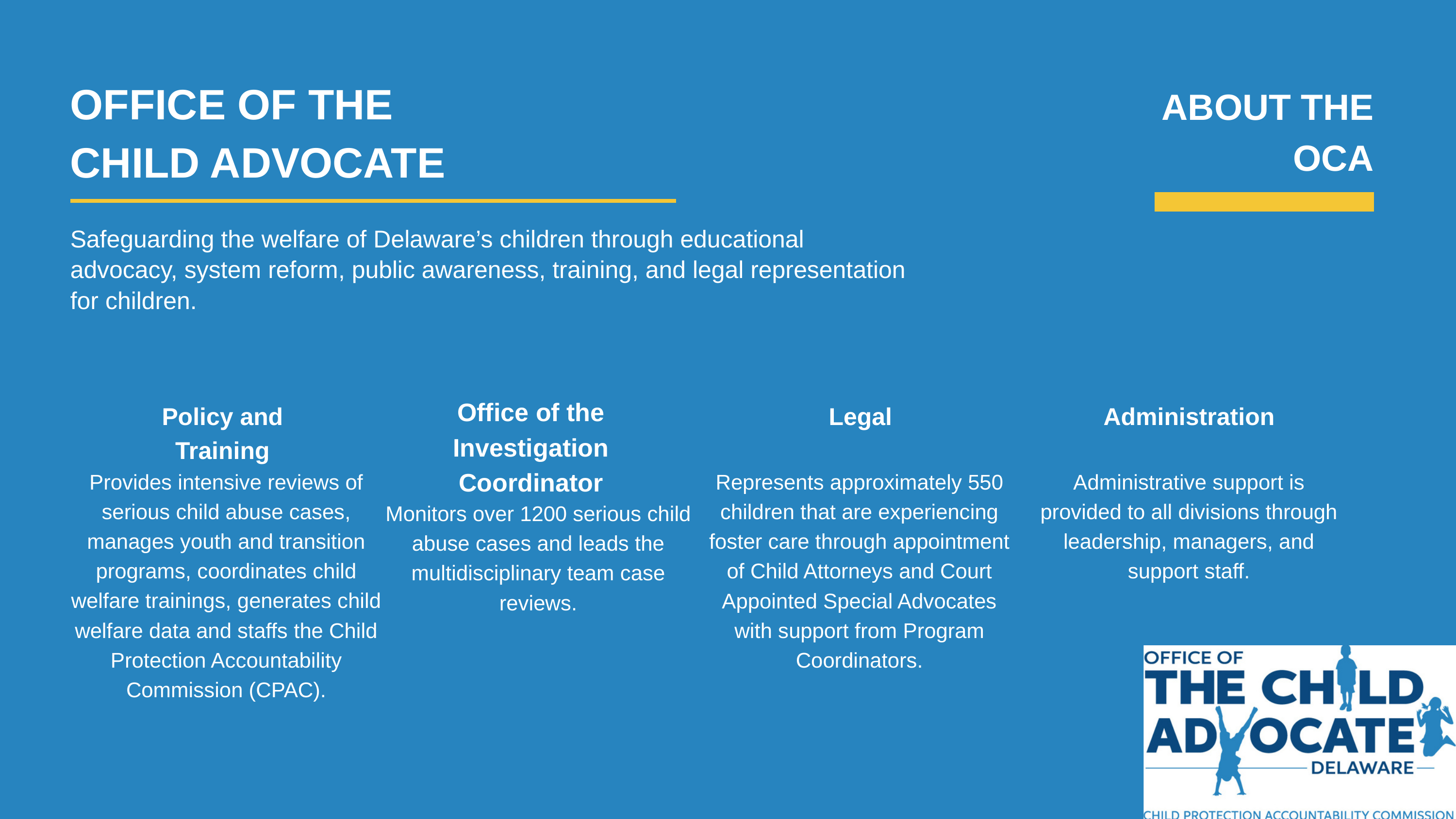

ABOUT THE OCA
OFFICE OF THE
CHILD ADVOCATE

Safeguarding the welfare of Delaware’s children through educational advocacy, system reform, public awareness, training, and legal representation for children.

Office of the Investigation Coordinator
Policy and Training
Legal
Administration
Provides intensive reviews of serious child abuse cases, manages youth and transition programs, coordinates child welfare trainings, generates child welfare data and staffs the Child Protection Accountability Commission (CPAC).
Represents approximately 550 children that are experiencing foster care through appointment of Child Attorneys and Court Appointed Special Advocates with support from Program Coordinators.
Administrative support is provided to all divisions through leadership, managers, and support staff.
Monitors over 1200 serious child abuse cases and leads the multidisciplinary team case reviews.